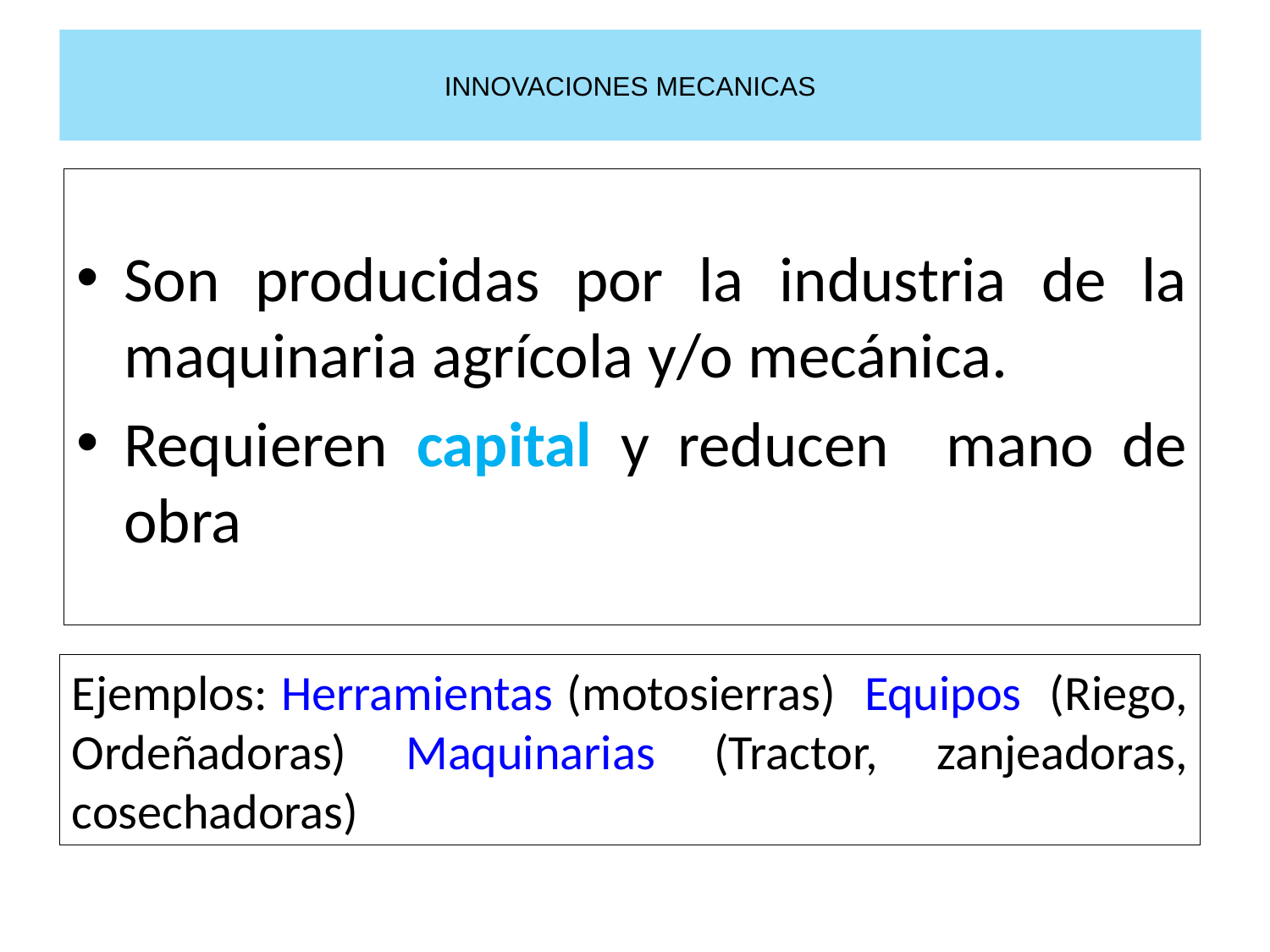

INNOVACIONES MECANICAS
Son producidas por la industria de la maquinaria agrícola y/o mecánica.
Requieren capital y reducen  mano de obra
Ejemplos: Herramientas (motosierras)  Equipos  (Riego, Ordeñadoras) Maquinarias (Tractor, zanjeadoras, cosechadoras)